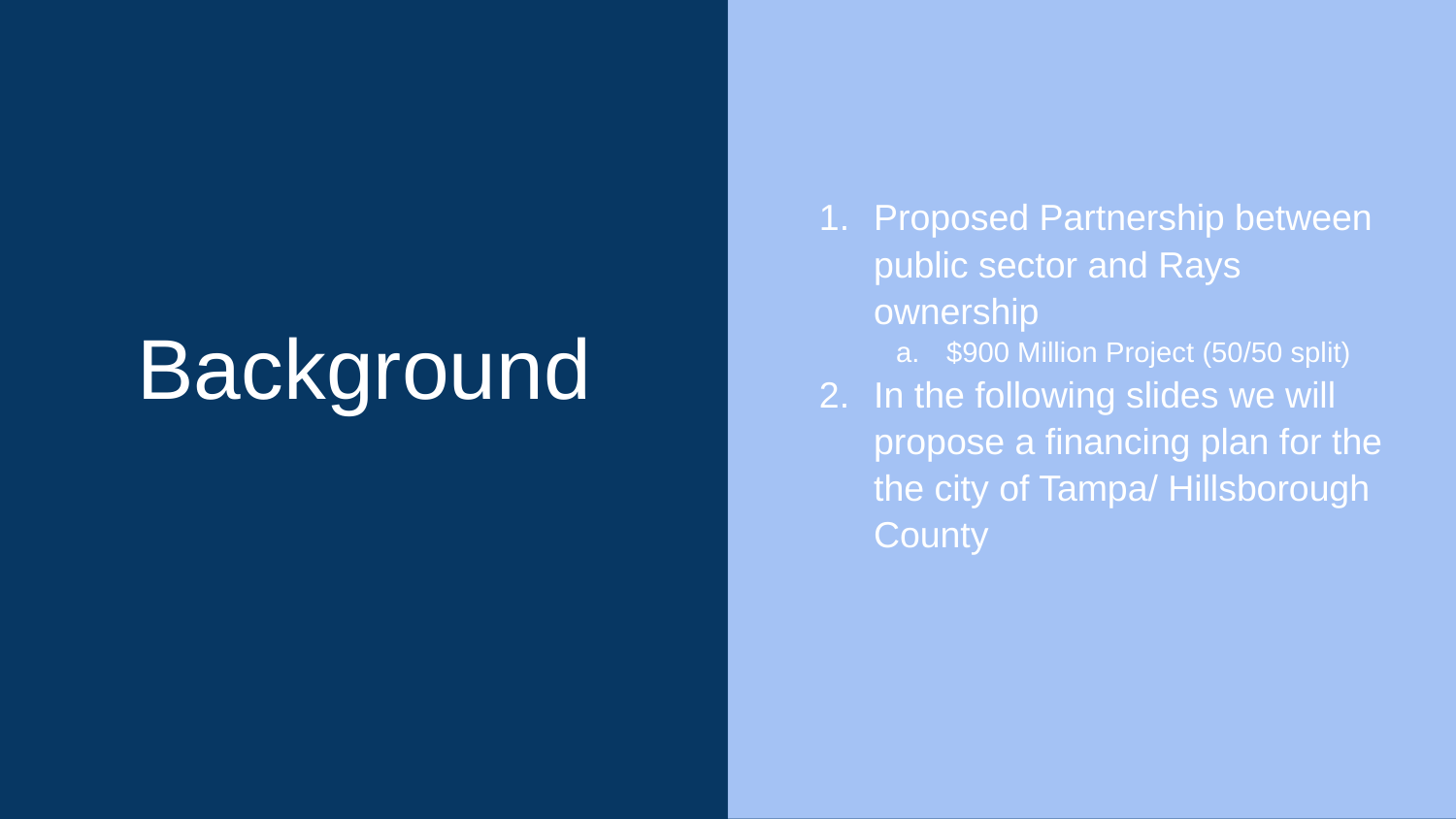

Proposed Partnership between public sector and Rays ownership
$900 Million Project (50/50 split)
In the following slides we will propose a financing plan for the the city of Tampa/ Hillsborough County

# Background